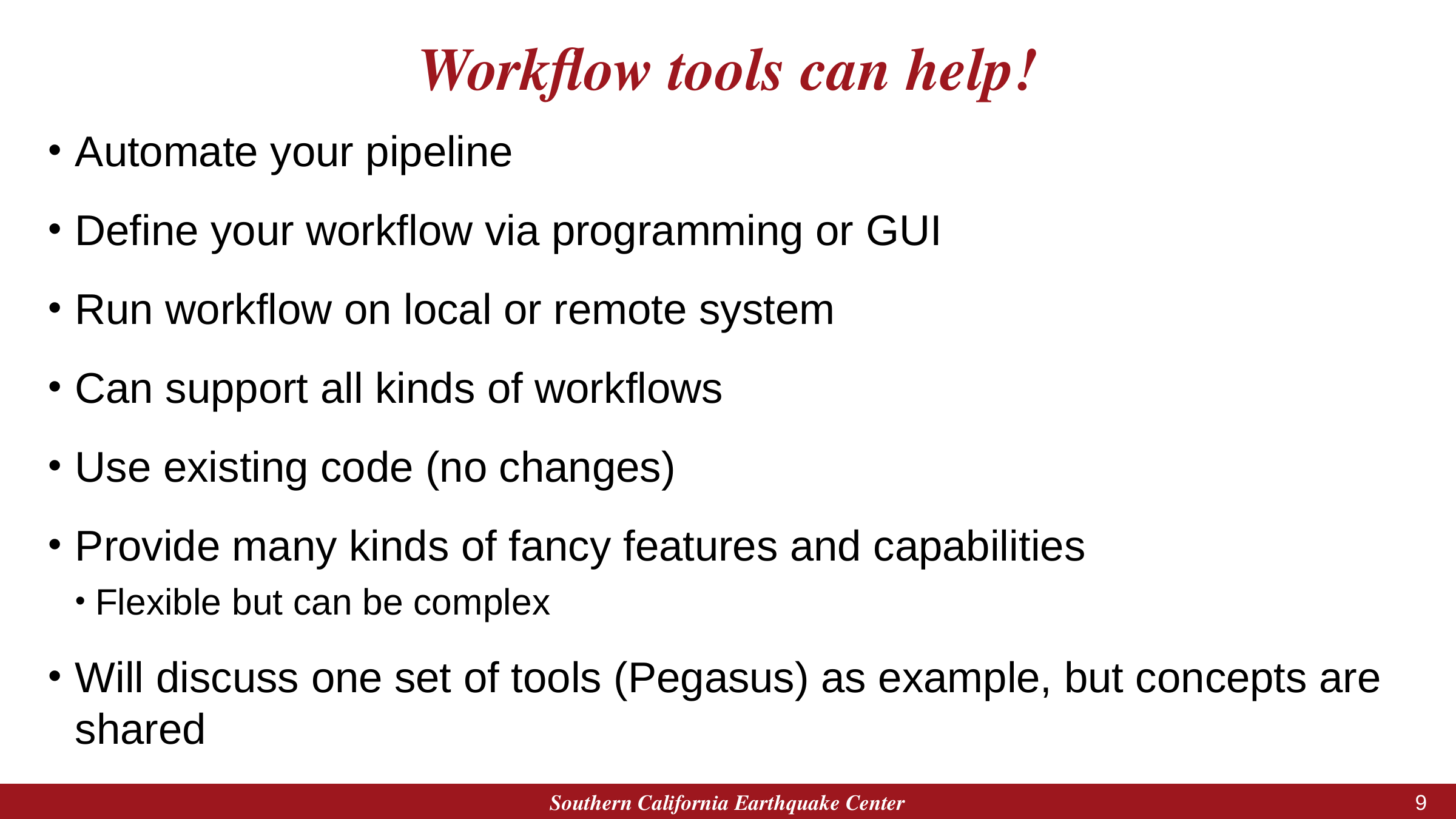

# Workflow tools can help!
Automate your pipeline
Define your workflow via programming or GUI
Run workflow on local or remote system
Can support all kinds of workflows
Use existing code (no changes)
Provide many kinds of fancy features and capabilities
Flexible but can be complex
Will discuss one set of tools (Pegasus) as example, but concepts are shared
Southern California Earthquake Center
9